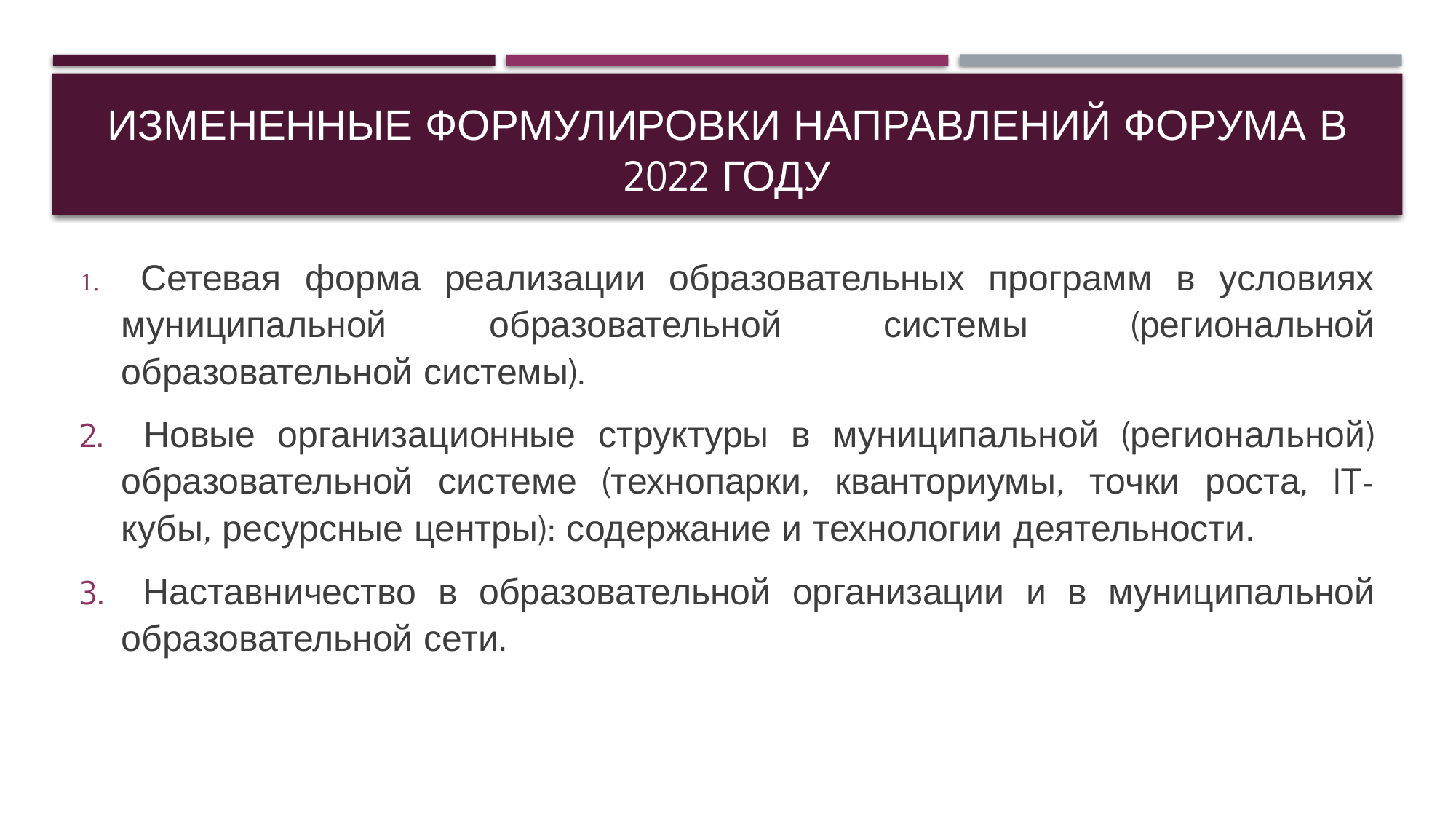

# Измененные формулировки направлений Форума в 2022 году
 Сетевая форма реализации образовательных программ в условиях муниципальной образовательной системы (региональной образовательной системы).
 Новые организационные структуры в муниципальной (региональной) образовательной системе (технопарки, кванториумы, точки роста, IT-кубы, ресурсные центры): содержание и технологии деятельности.
 Наставничество в образовательной организации и в муниципальной образовательной сети.